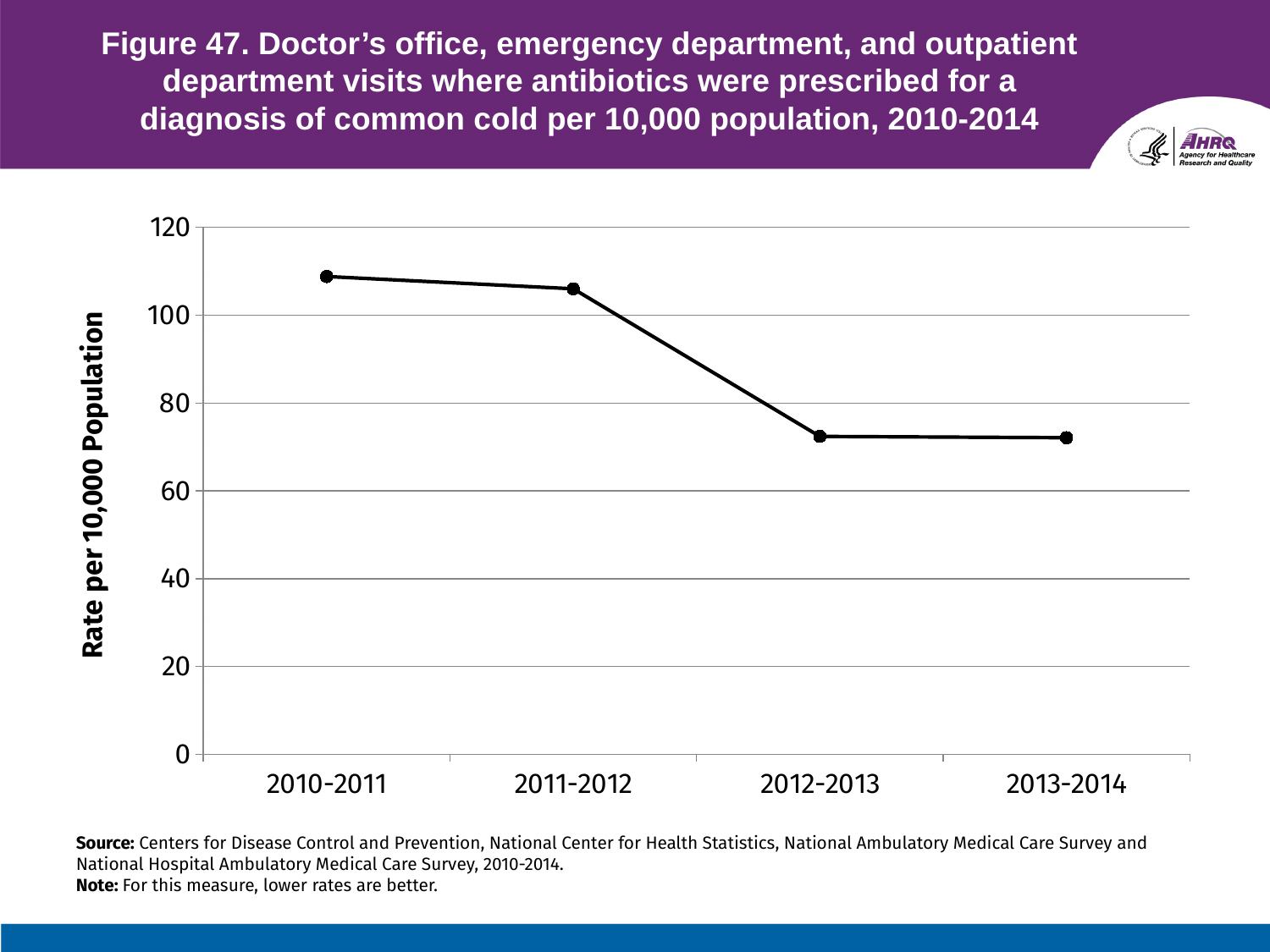

# Figure 47. Doctor’s office, emergency department, and outpatient department visits where antibiotics were prescribed for a diagnosis of common cold per 10,000 population, 2010-2014

### Chart

| Category | Total |
|---|---|
| 2010-2011 | 108.8 |
| 2011-2012 | 106.0 |
| 2012-2013 | 72.4 |
| 2013-2014 | 72.1 |
Source: Centers for Disease Control and Prevention, National Center for Health Statistics, National Ambulatory Medical Care Survey and National Hospital Ambulatory Medical Care Survey, 2010-2014.
Note: For this measure, lower rates are better.